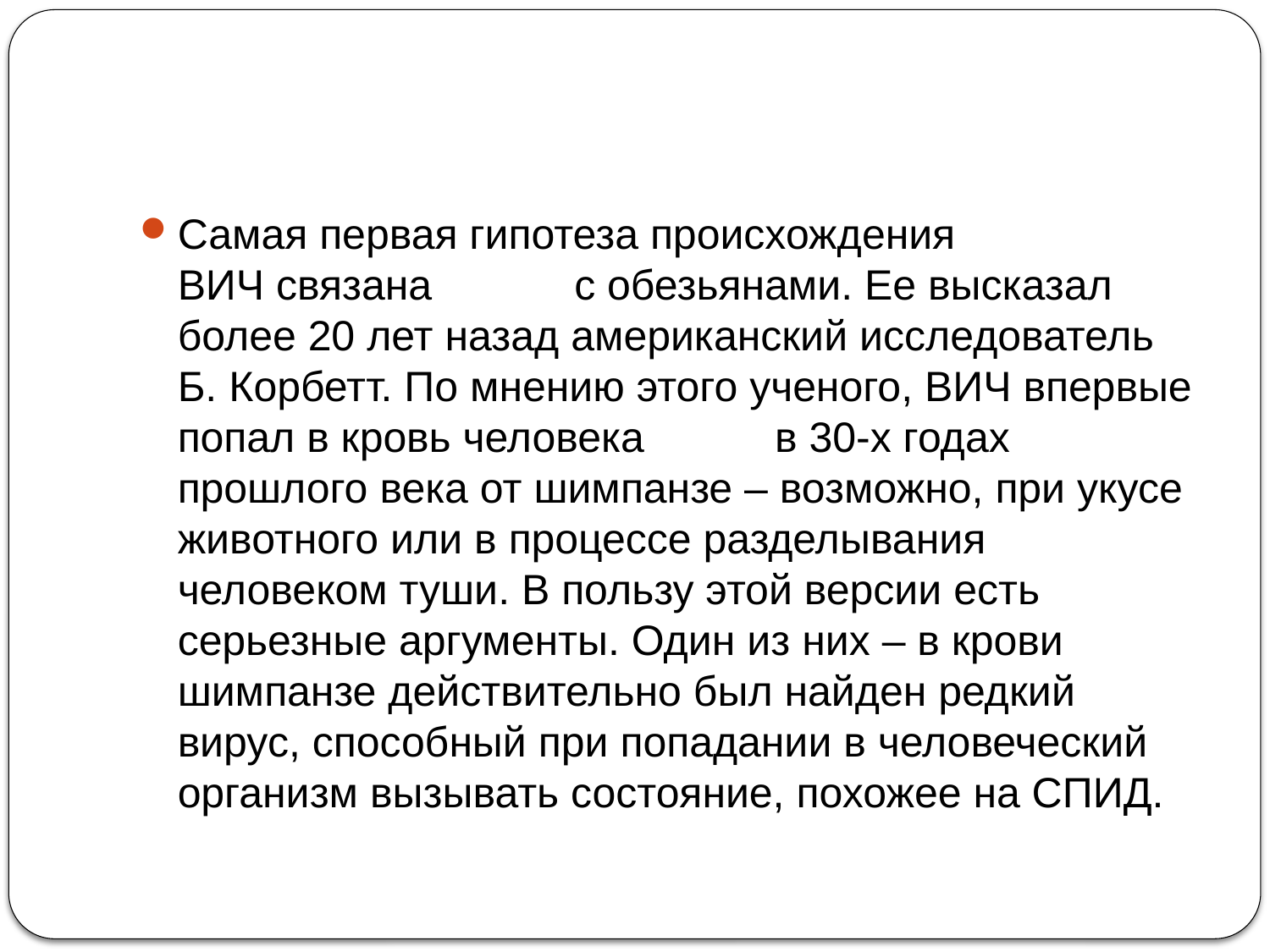

Самая первая гипотеза происхождения ВИЧ связана            с обезьянами. Ее высказал более 20 лет назад американский исследователь Б. Корбетт. По мнению этого ученого, ВИЧ впервые попал в кровь человека           в 30-х годах прошлого века от шимпанзе – возможно, при укусе животного или в процессе разделывания человеком туши. В пользу этой версии есть серьезные аргументы. Один из них – в крови шимпанзе действительно был найден редкий вирус, способный при попадании в человеческий организм вызывать состояние, похожее на СПИД.